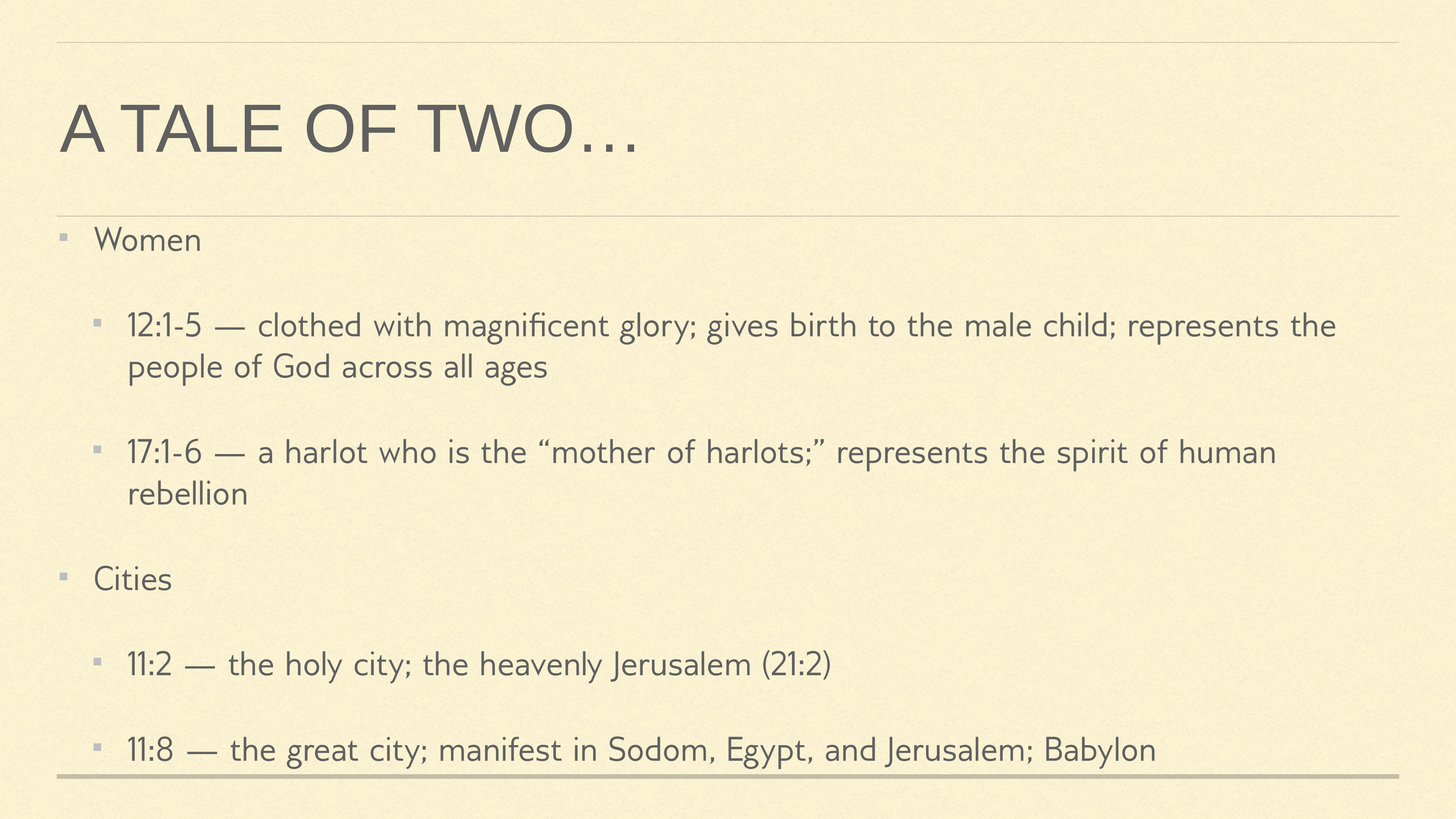

# A tale of two…
Women
12:1-5 — clothed with magnificent glory; gives birth to the male child; represents the people of God across all ages
17:1-6 — a harlot who is the “mother of harlots;” represents the spirit of human rebellion
Cities
11:2 — the holy city; the heavenly Jerusalem (21:2)
11:8 — the great city; manifest in Sodom, Egypt, and Jerusalem; Babylon